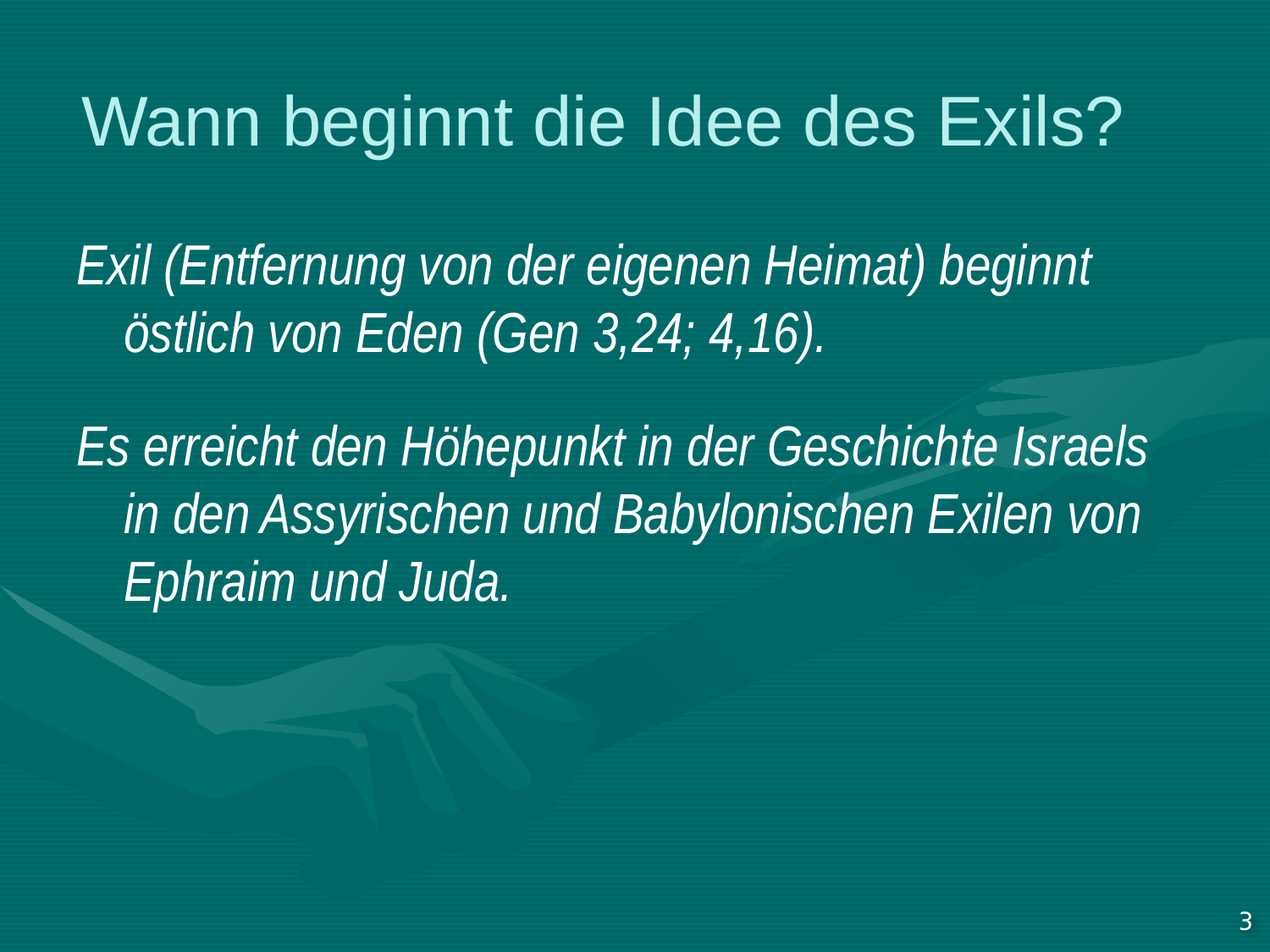

# Wann beginnt die Idee des Exils?
Exil (Entfernung von der eigenen Heimat) beginnt östlich von Eden (Gen 3,24; 4,16).

Es erreicht den Höhepunkt in der Geschichte Israels in den Assyrischen und Babylonischen Exilen von Ephraim und Juda.
3